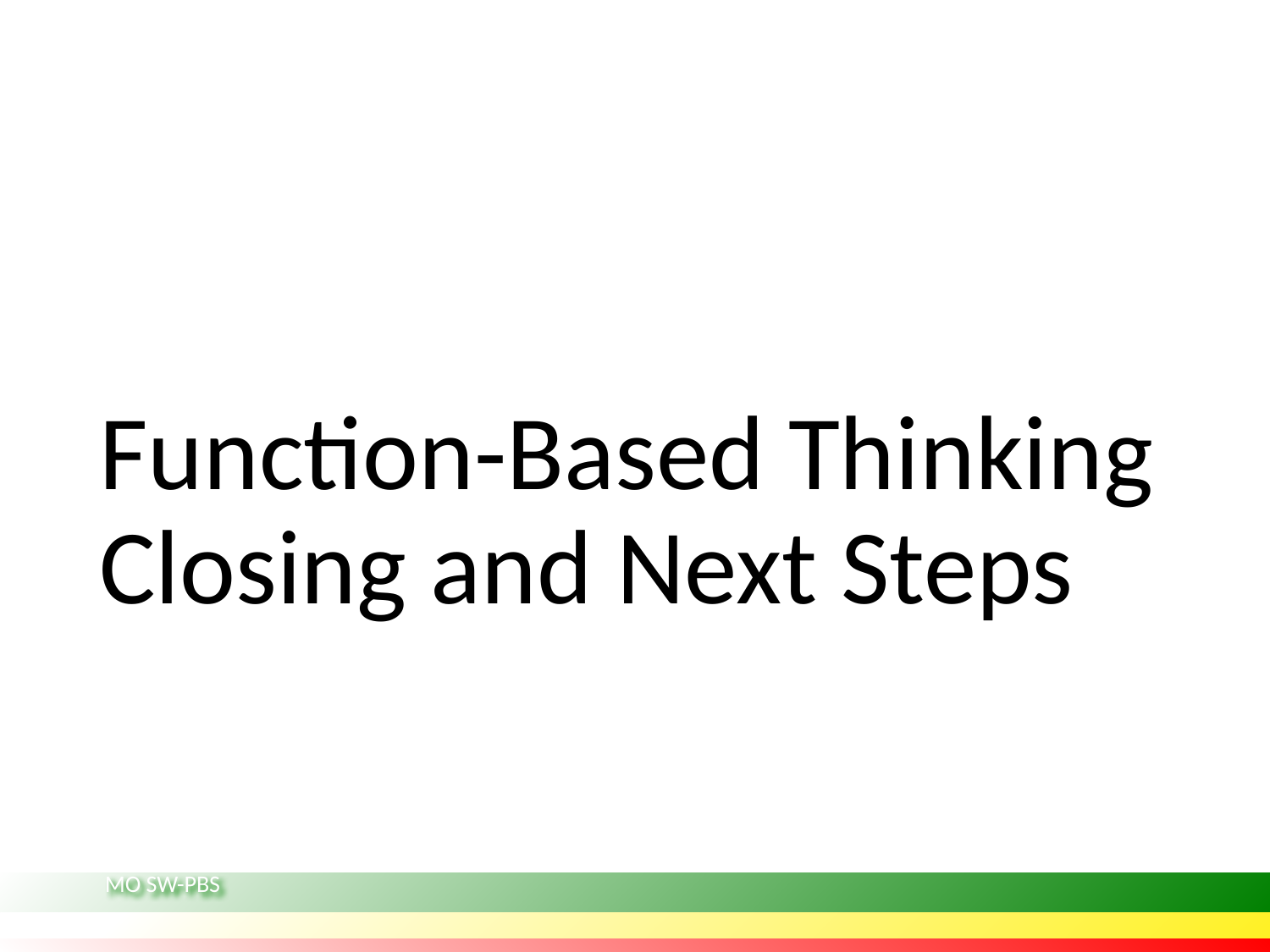

# Function-Based Thinking Closing and Next Steps